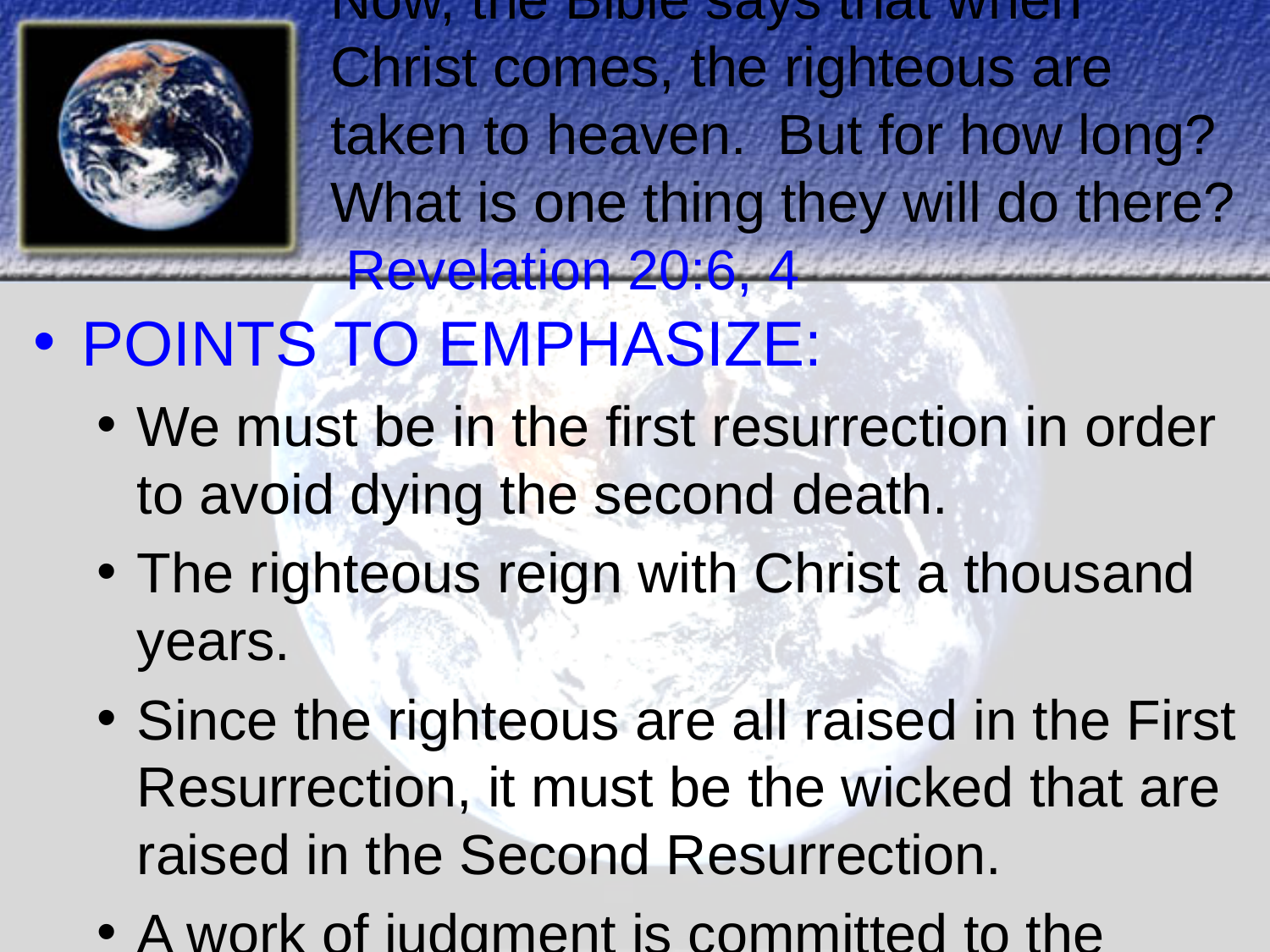

# Now, the Bible says that when Christ comes, the righteous are taken to heaven.  But for how long?  What is one thing they will do there?  Revelation 20:6, 4
POINTS TO EMPHASIZE:
We must be in the first resurrection in order to avoid dying the second death.
The righteous reign with Christ a thousand years.
Since the righteous are all raised in the First Resurrection, it must be the wicked that are raised in the Second Resurrection.
A work of judgment is committed to the righteous.